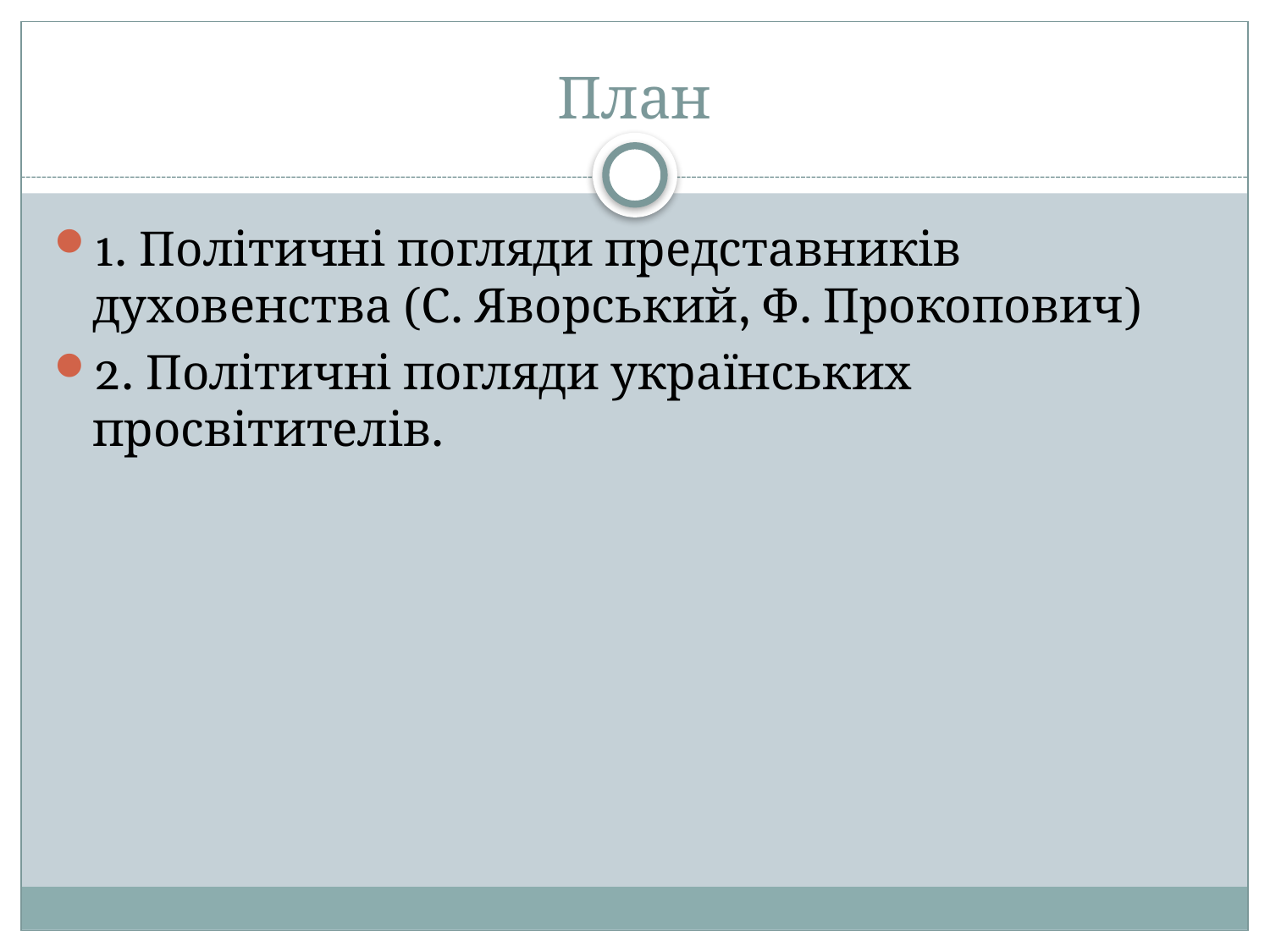

# План
1. Політичні погляди представників духовенства (С. Яворський, Ф. Прокопович)
2. Політичні погляди українських просвітителів.